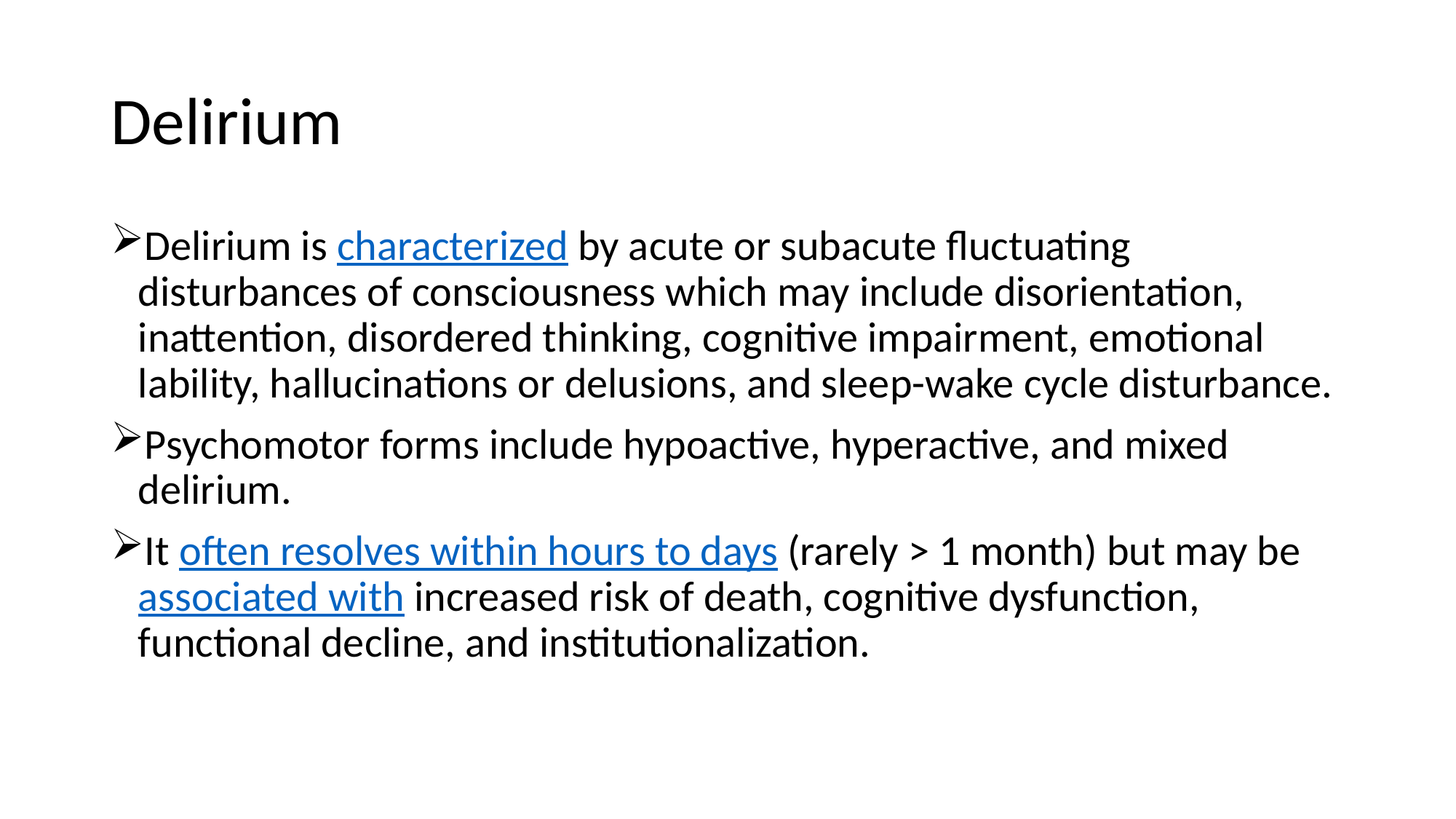

# Delirium
Delirium is characterized by acute or subacute fluctuating disturbances of consciousness which may include disorientation, inattention, disordered thinking, cognitive impairment, emotional lability, hallucinations or delusions, and sleep-wake cycle disturbance.
Psychomotor forms include hypoactive, hyperactive, and mixed delirium.
It often resolves within hours to days (rarely > 1 month) but may be associated with increased risk of death, cognitive dysfunction, functional decline, and institutionalization.